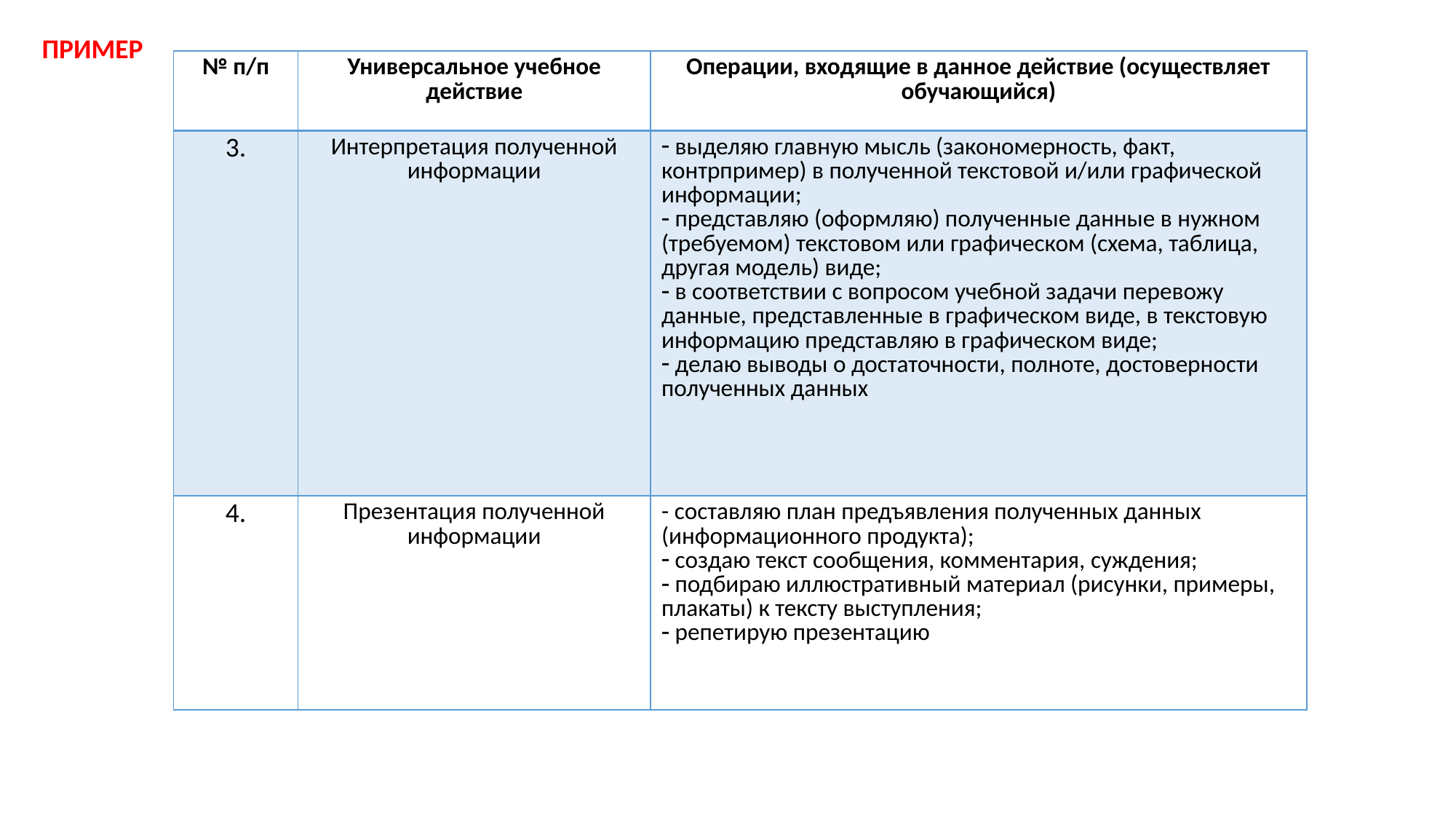

ПРИМЕР
| № п/п | Универсальное учебное действие | Операции, входящие в данное действие (осуществляет обучающийся) |
| --- | --- | --- |
| 3. | Интерпретация полученной информации | выделяю главную мысль (закономерность, факт, контрпример) в полученной текстовой и/или графической информации; представляю (оформляю) полученные данные в нужном (требуемом) текстовом или графическом (схема, таблица, другая модель) виде; в соответствии с вопросом учебной задачи перевожу данные, представленные в графическом виде, в текстовую информацию представляю в графическом виде; делаю выводы о достаточности, полноте, достоверности полученных данных |
| 4. | Презентация полученной информации | - составляю план предъявления полученных данных (информационного продукта); создаю текст сообщения, комментария, суждения; подбираю иллюстративный материал (рисунки, примеры, плакаты) к тексту выступления; репетирую презентацию |